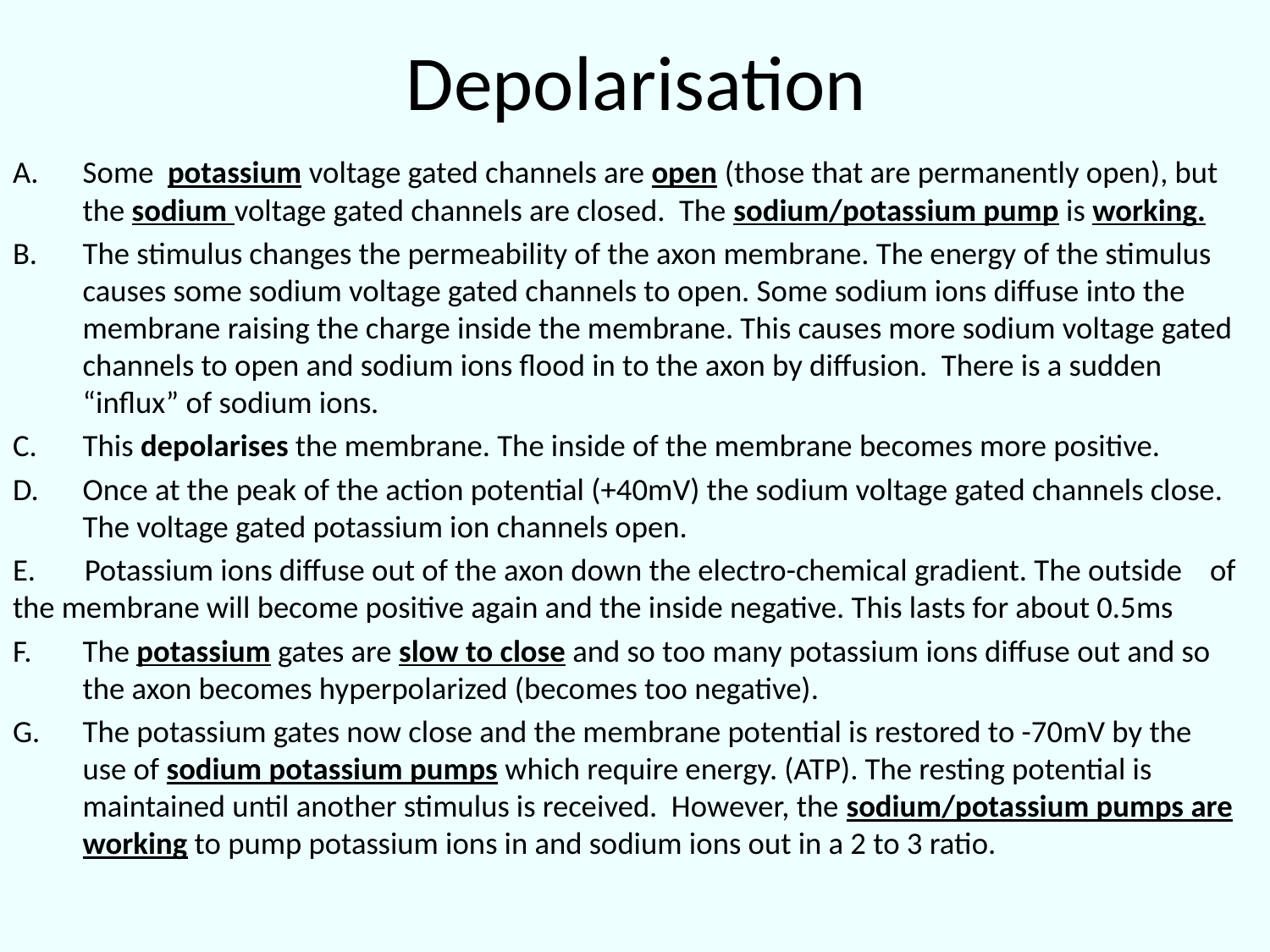

# Depolarisation
Some  potassium voltage gated channels are open (those that are permanently open), but the sodium voltage gated channels are closed.  The sodium/potassium pump is working.
The stimulus changes the permeability of the axon membrane. The energy of the stimulus causes some sodium voltage gated channels to open. Some sodium ions diffuse into the membrane raising the charge inside the membrane. This causes more sodium voltage gated channels to open and sodium ions flood in to the axon by diffusion.  There is a sudden “influx” of sodium ions.
This depolarises the membrane. The inside of the membrane becomes more positive.
Once at the peak of the action potential (+40mV) the sodium voltage gated channels close. The voltage gated potassium ion channels open.
E.       Potassium ions diffuse out of the axon down the electro-chemical gradient. The outside    of the membrane will become positive again and the inside negative. This lasts for about 0.5ms
The potassium gates are slow to close and so too many potassium ions diffuse out and so the axon becomes hyperpolarized (becomes too negative).
The potassium gates now close and the membrane potential is restored to -70mV by the use of sodium potassium pumps which require energy. (ATP). The resting potential is maintained until another stimulus is received.  However, the sodium/potassium pumps are working to pump potassium ions in and sodium ions out in a 2 to 3 ratio.